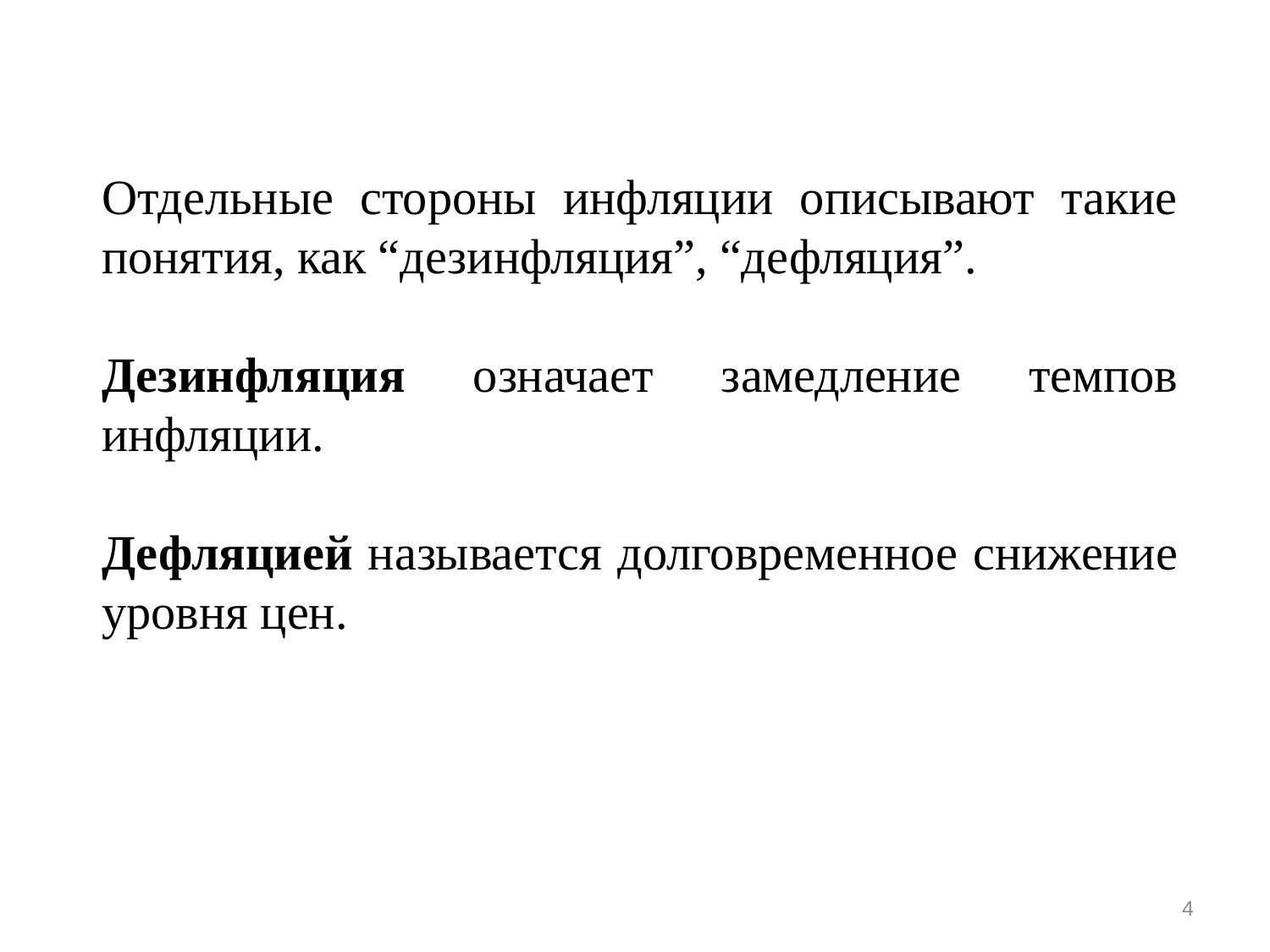

Отдельные стороны инфляции описывают такие понятия, как “дезинфляция”, “дефляция”.

Дезинфляция означает замедление темпов инфляции.

Дефляцией называется долговременное снижение уровня цен.

4